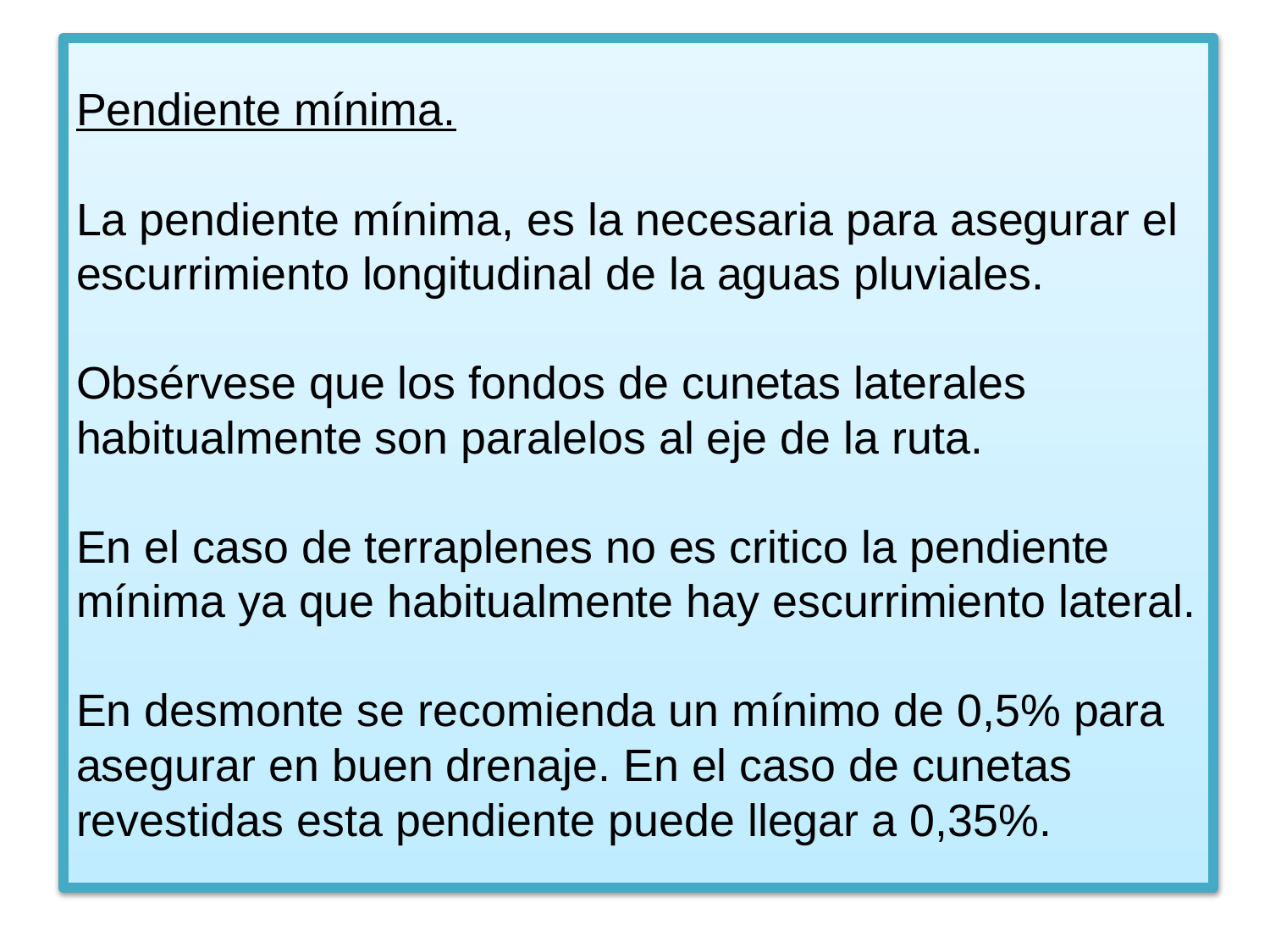

# Pendiente mínima. La pendiente mínima, es la necesaria para asegurar el escurrimiento longitudinal de la aguas pluviales. Obsérvese que los fondos de cunetas laterales habitualmente son paralelos al eje de la ruta. En el caso de terraplenes no es critico la pendiente mínima ya que habitualmente hay escurrimiento lateral. En desmonte se recomienda un mínimo de 0,5% para asegurar en buen drenaje. En el caso de cunetas revestidas esta pendiente puede llegar a 0,35%.